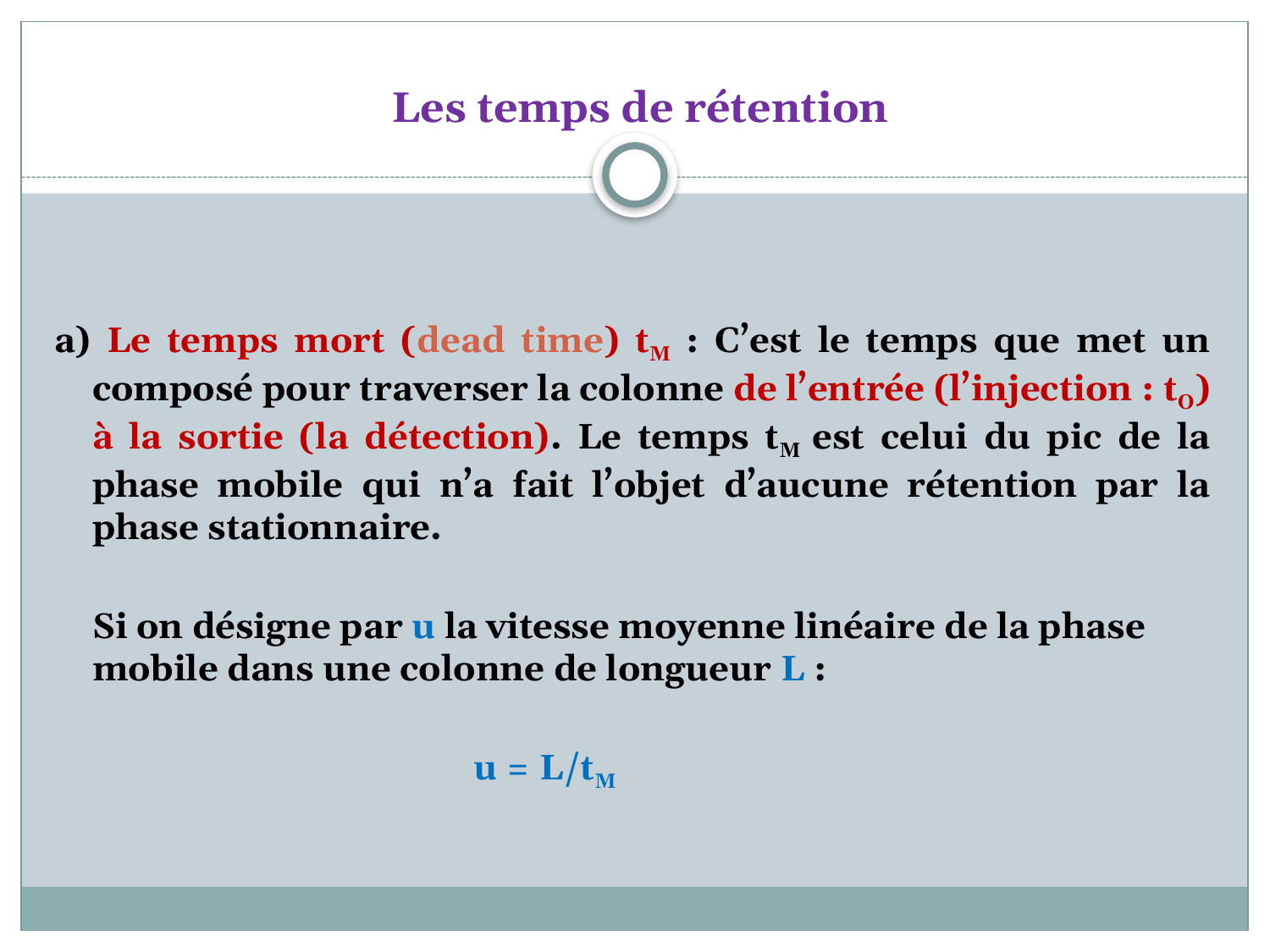

# Les temps de rétention

a) Le temps mort (dead time) tM : C’est le temps que met un composé pour traverser la colonne de l’entrée (l’injection : tO) à la sortie (la détection). Le temps tM est celui du pic de la phase mobile qui n’a fait l’objet d’aucune rétention par la phase stationnaire.

	Si on désigne par u la vitesse moyenne linéaire de la phase mobile dans une colonne de longueur L :

				u = L/tM